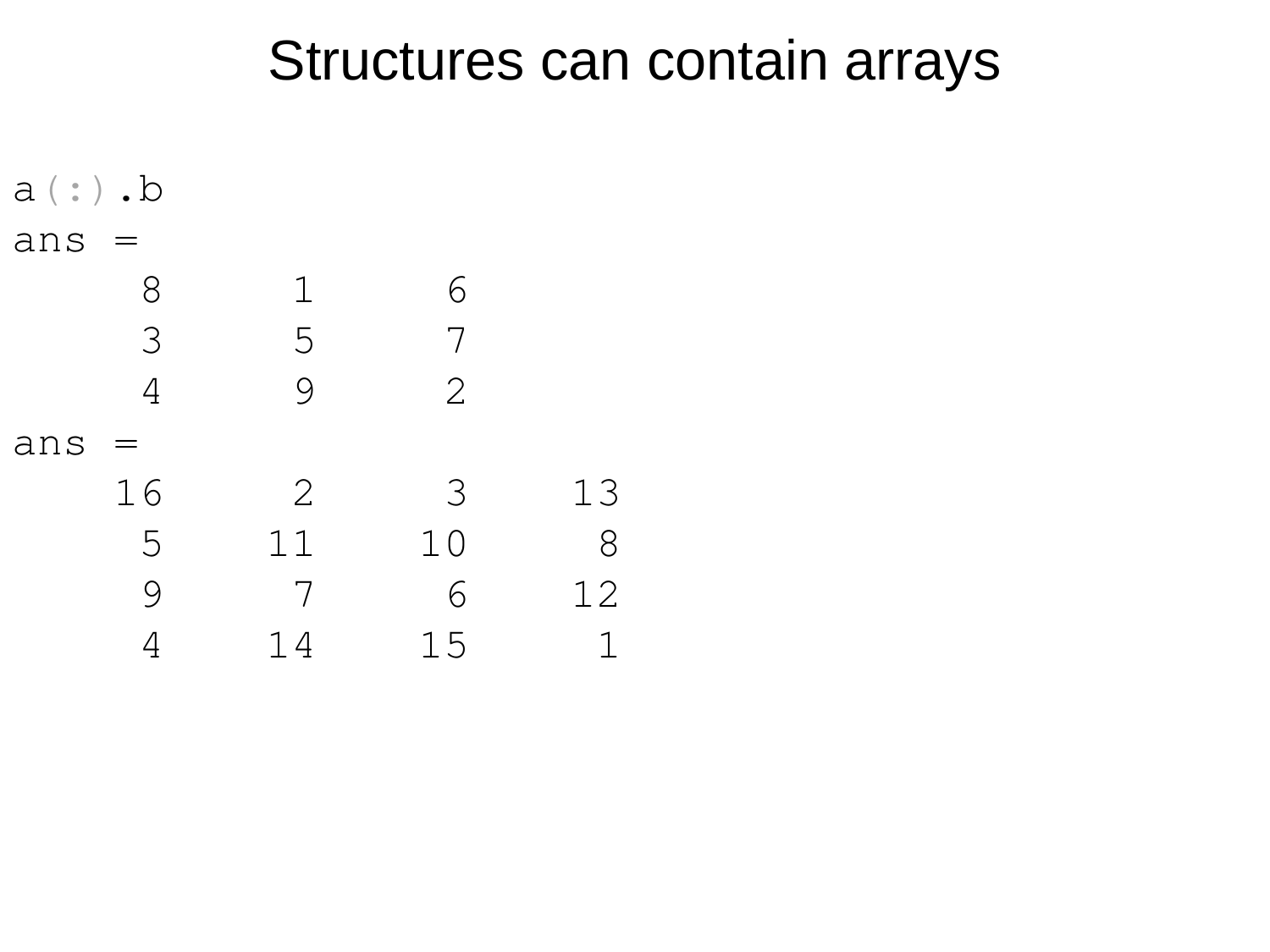

Structures can contain arrays

a(:).b
ans =
     8     1     6
     3     5     7
     4     9     2
ans =
    16     2     3    13
     5    11    10     8
     9     7     6    12
     4    14    15     1